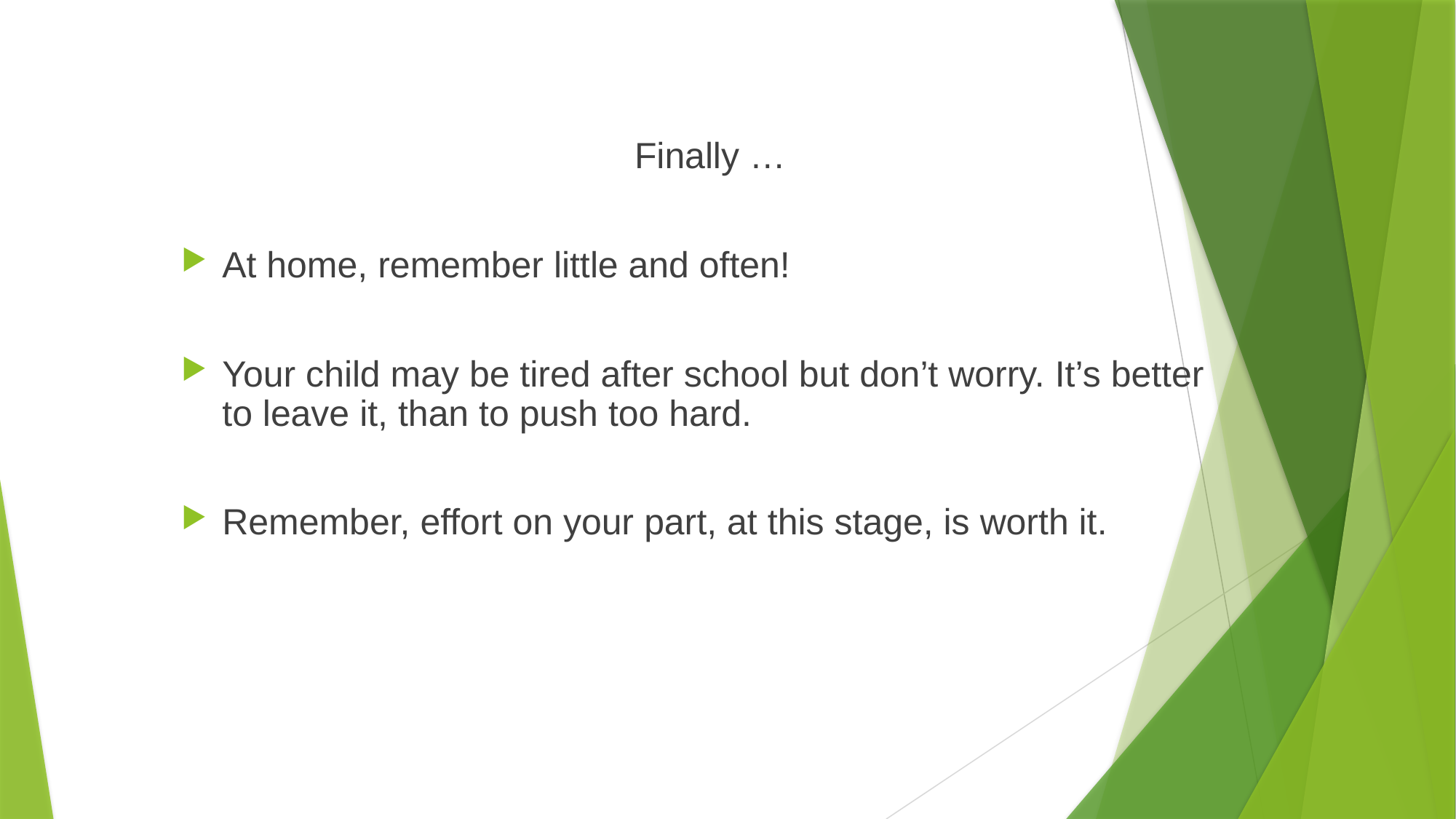

Finally …

At home, remember little and often!

Your child may be tired after school but don’t worry. It’s better to leave it, than to push too hard.

Remember, effort on your part, at this stage, is worth it.